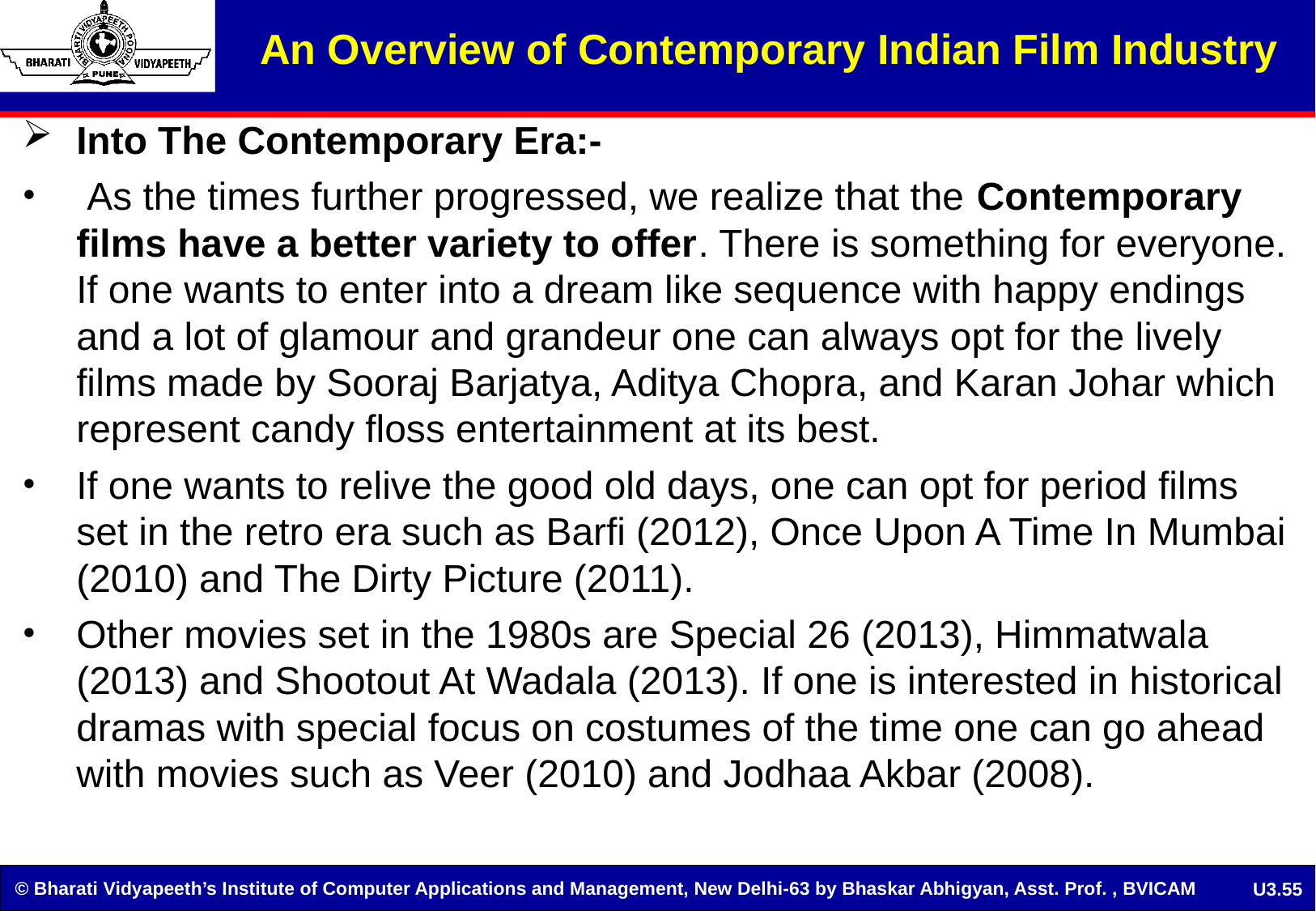

An Overview of Contemporary Indian Film Industry
Into The Contemporary Era:-
 As the times further progressed, we realize that the Contemporary films have a better variety to offer. There is something for everyone. If one wants to enter into a dream like sequence with happy endings and a lot of glamour and grandeur one can always opt for the lively films made by Sooraj Barjatya, Aditya Chopra, and Karan Johar which represent candy floss entertainment at its best.
If one wants to relive the good old days, one can opt for period films set in the retro era such as Barfi (2012), Once Upon A Time In Mumbai (2010) and The Dirty Picture (2011).
Other movies set in the 1980s are Special 26 (2013), Himmatwala (2013) and Shootout At Wadala (2013). If one is interested in historical dramas with special focus on costumes of the time one can go ahead with movies such as Veer (2010) and Jodhaa Akbar (2008).